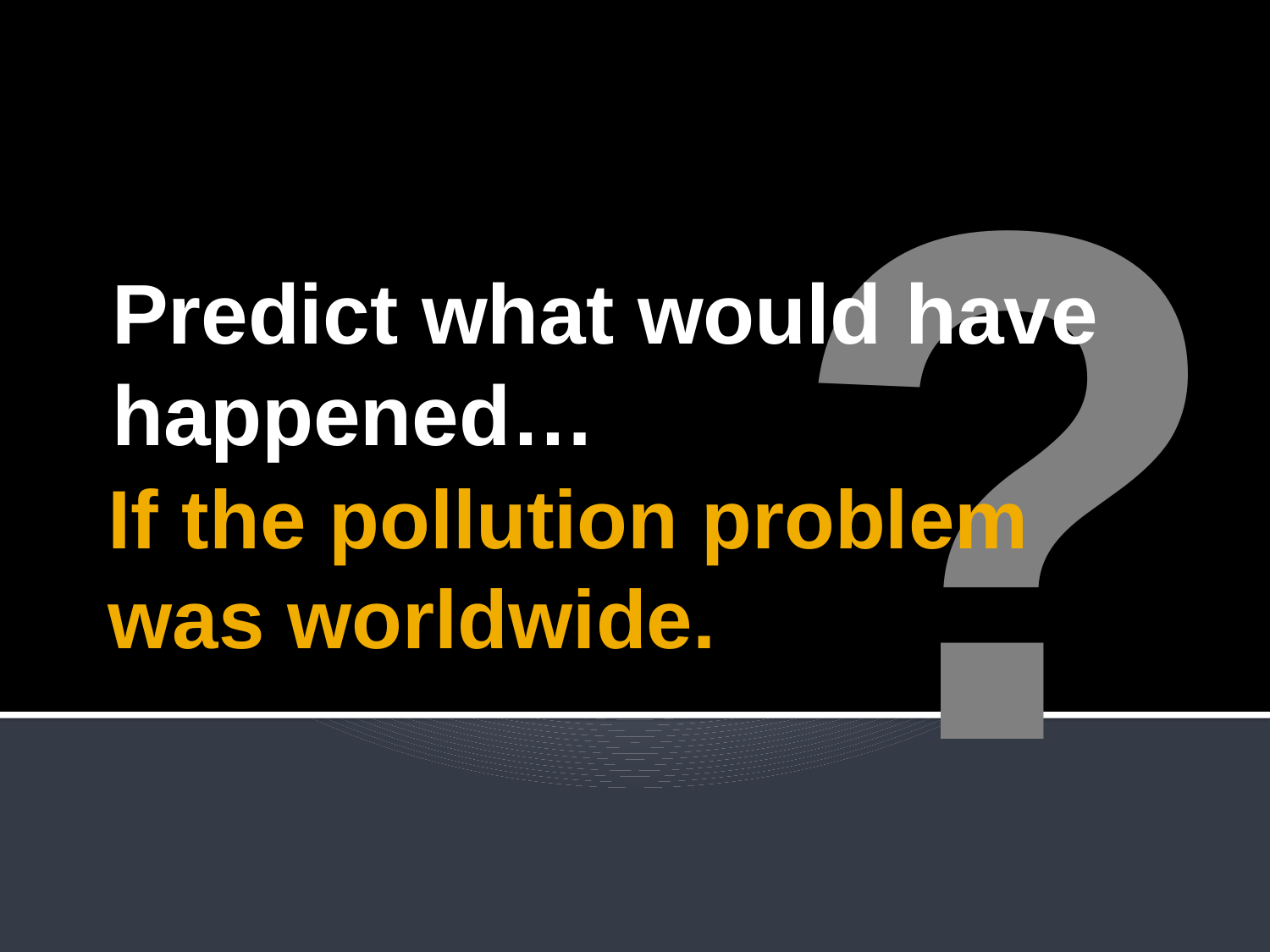

?
Predict what would have happened…
# If the pollution problem was worldwide.